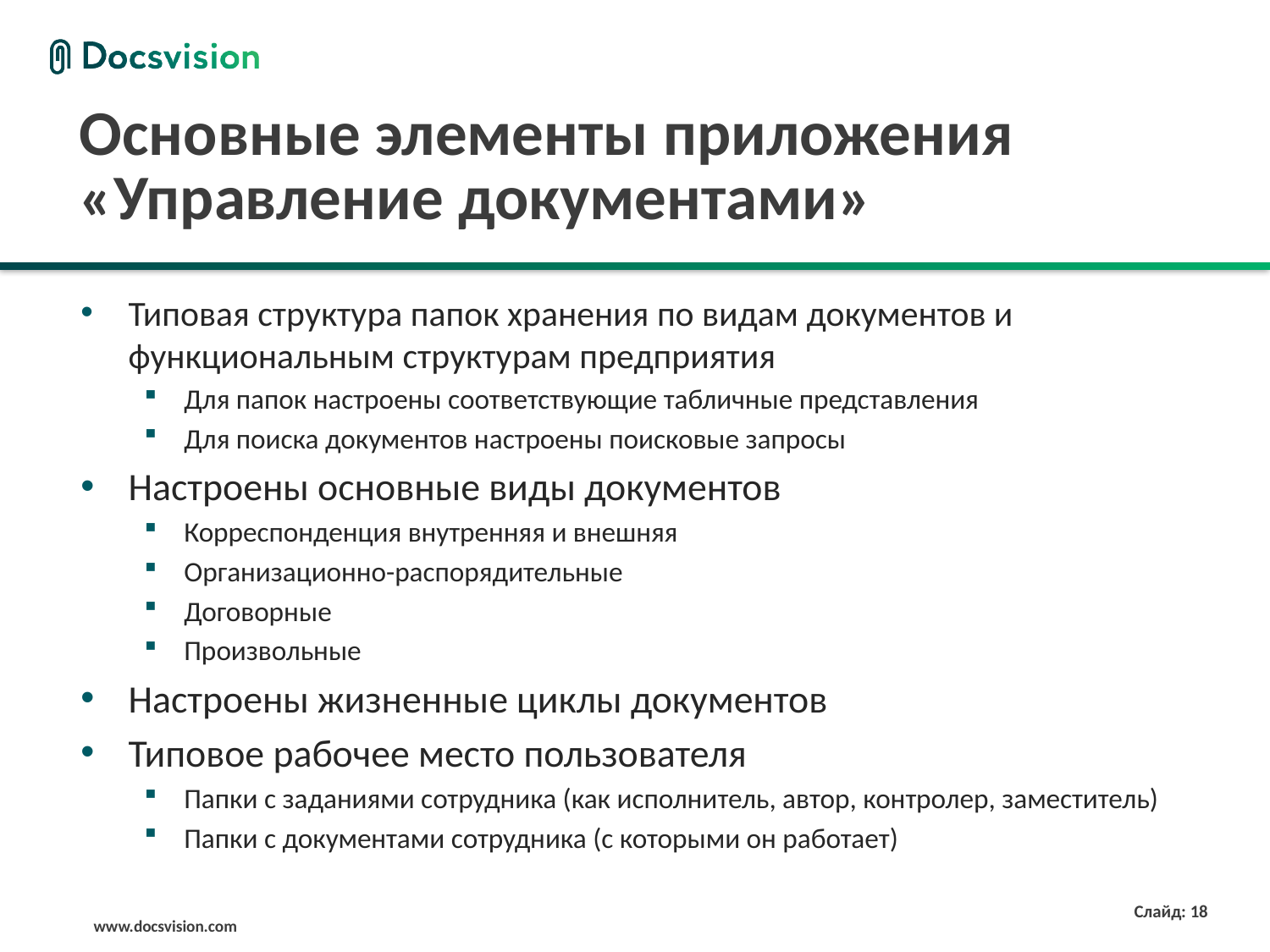

# Основные элементы приложения «Управление документами»
Типовая структура папок хранения по видам документов и функциональным структурам предприятия
Для папок настроены соответствующие табличные представления
Для поиска документов настроены поисковые запросы
Настроены основные виды документов
Корреспонденция внутренняя и внешняя
Организационно-распорядительные
Договорные
Произвольные
Настроены жизненные циклы документов
Типовое рабочее место пользователя
Папки с заданиями сотрудника (как исполнитель, автор, контролер, заместитель)
Папки с документами сотрудника (с которыми он работает)